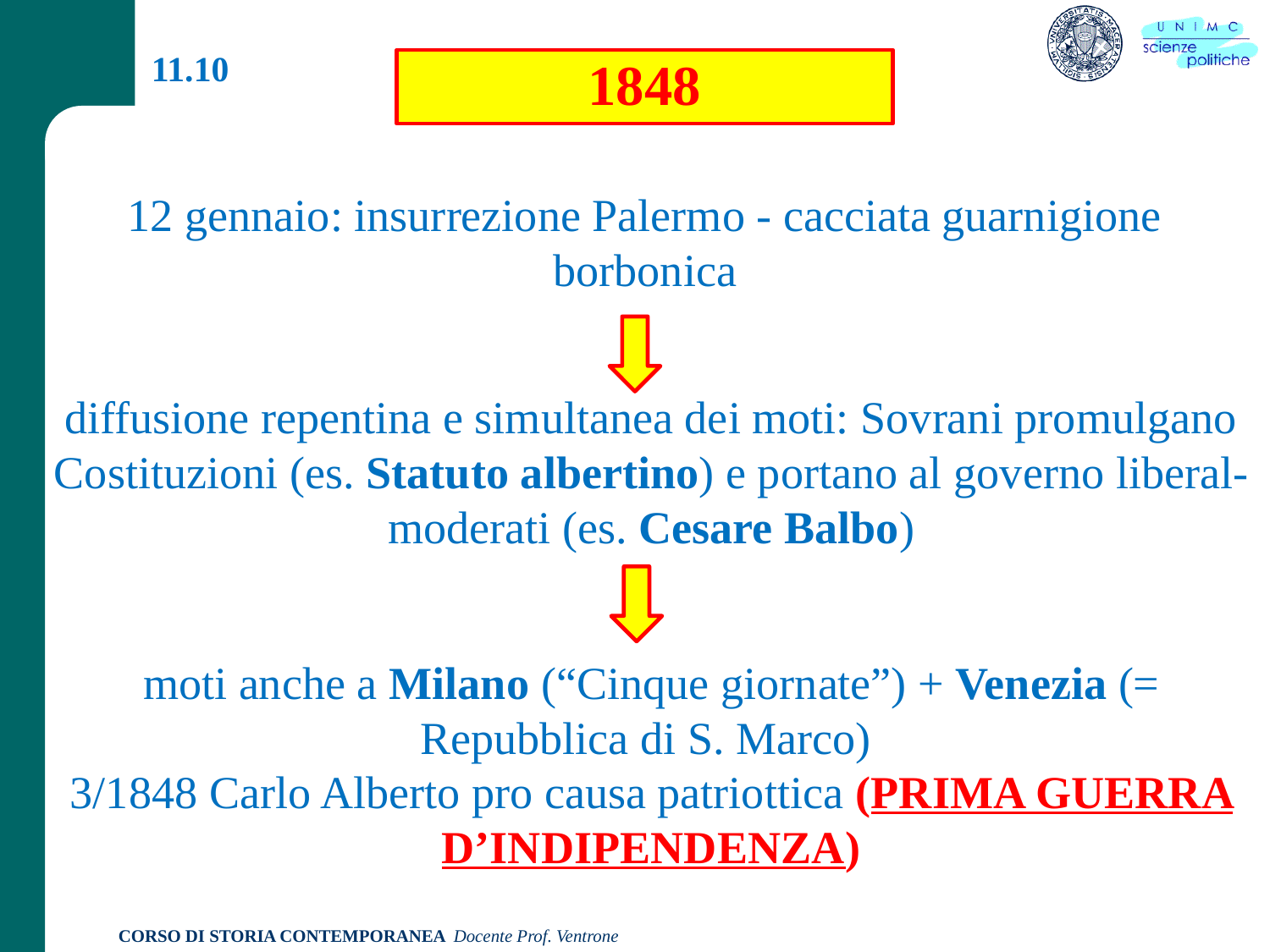

11.10
1848
12 gennaio: insurrezione Palermo - cacciata guarnigione borbonica

diffusione repentina e simultanea dei moti: Sovrani promulgano Costituzioni (es. Statuto albertino) e portano al governo liberal-moderati (es. Cesare Balbo)

moti anche a Milano (“Cinque giornate”) + Venezia (= Repubblica di S. Marco)
3/1848 Carlo Alberto pro causa patriottica (PRIMA GUERRA D’INDIPENDENZA)